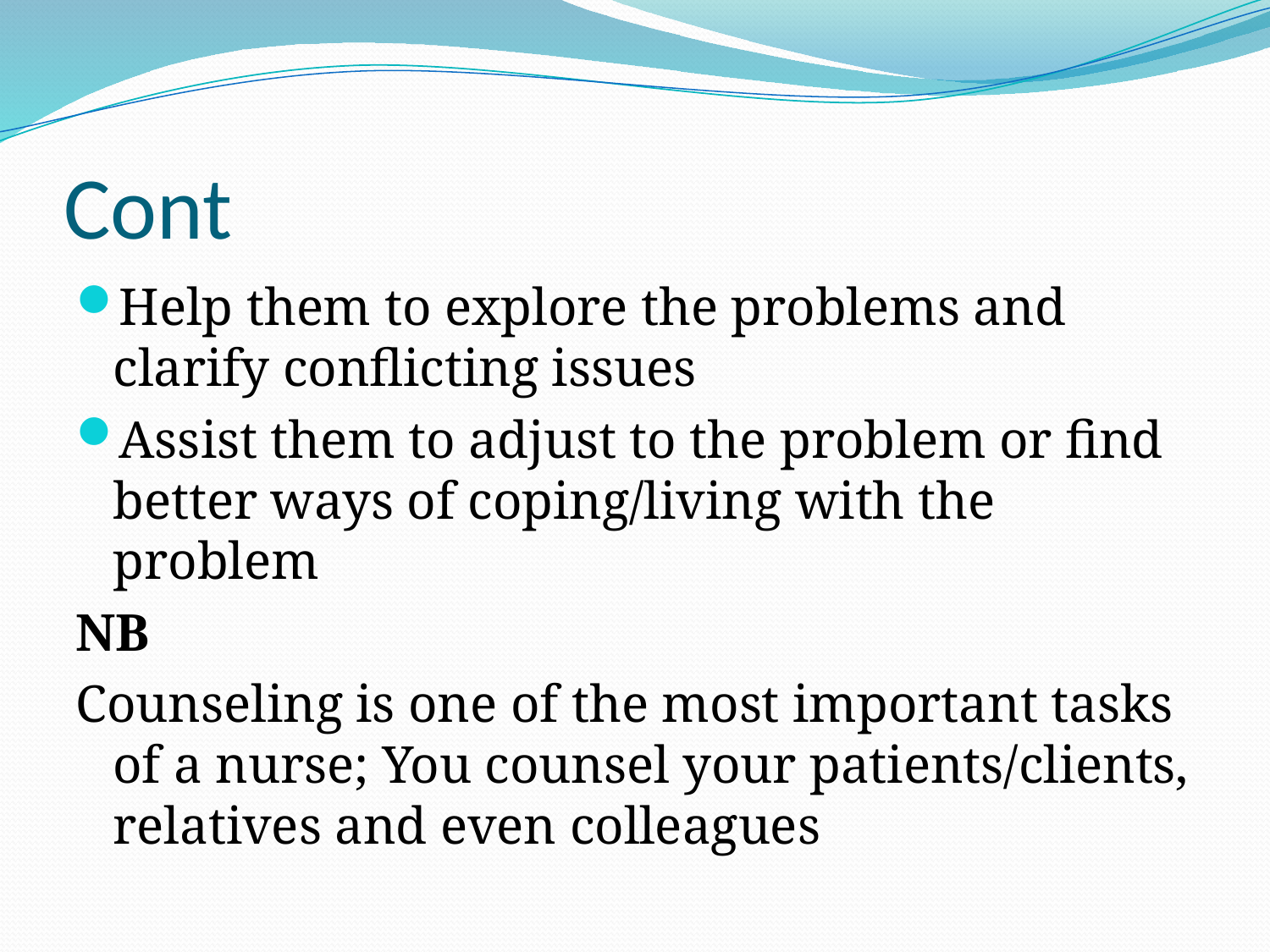

# Cont
Help them to explore the problems and clarify conflicting issues
Assist them to adjust to the problem or find better ways of coping/living with the problem
NB
Counseling is one of the most important tasks of a nurse; You counsel your patients/clients, relatives and even colleagues